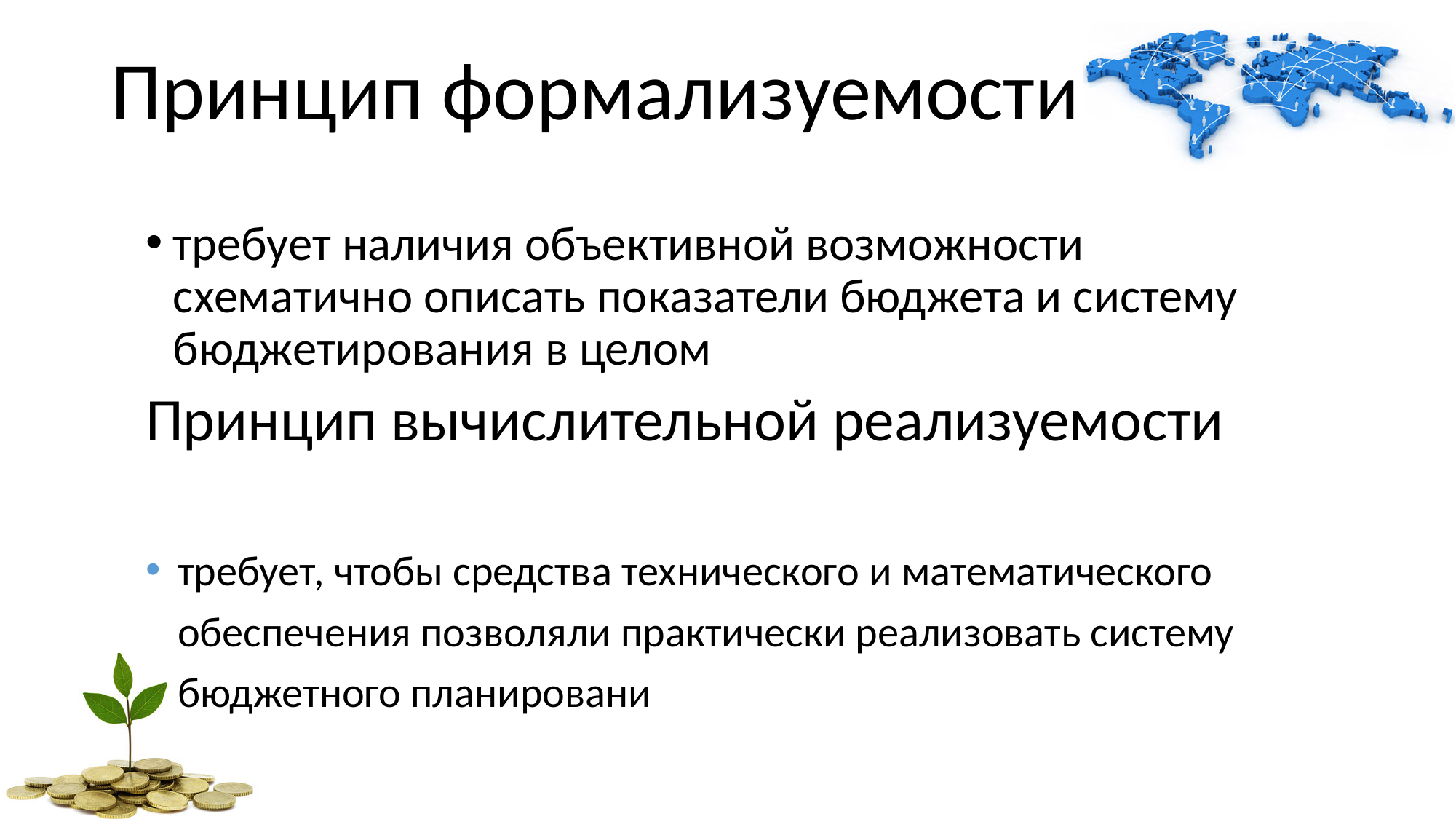

Принцип формализуемости
требует наличия объективной возможности схематично описать показатели бюджета и систему бюджетирования в целом
Принцип вычислительной реализуемости
требует, чтобы средства технического и математического обеспечения позволяли практически реализовать систему бюджетного планировани